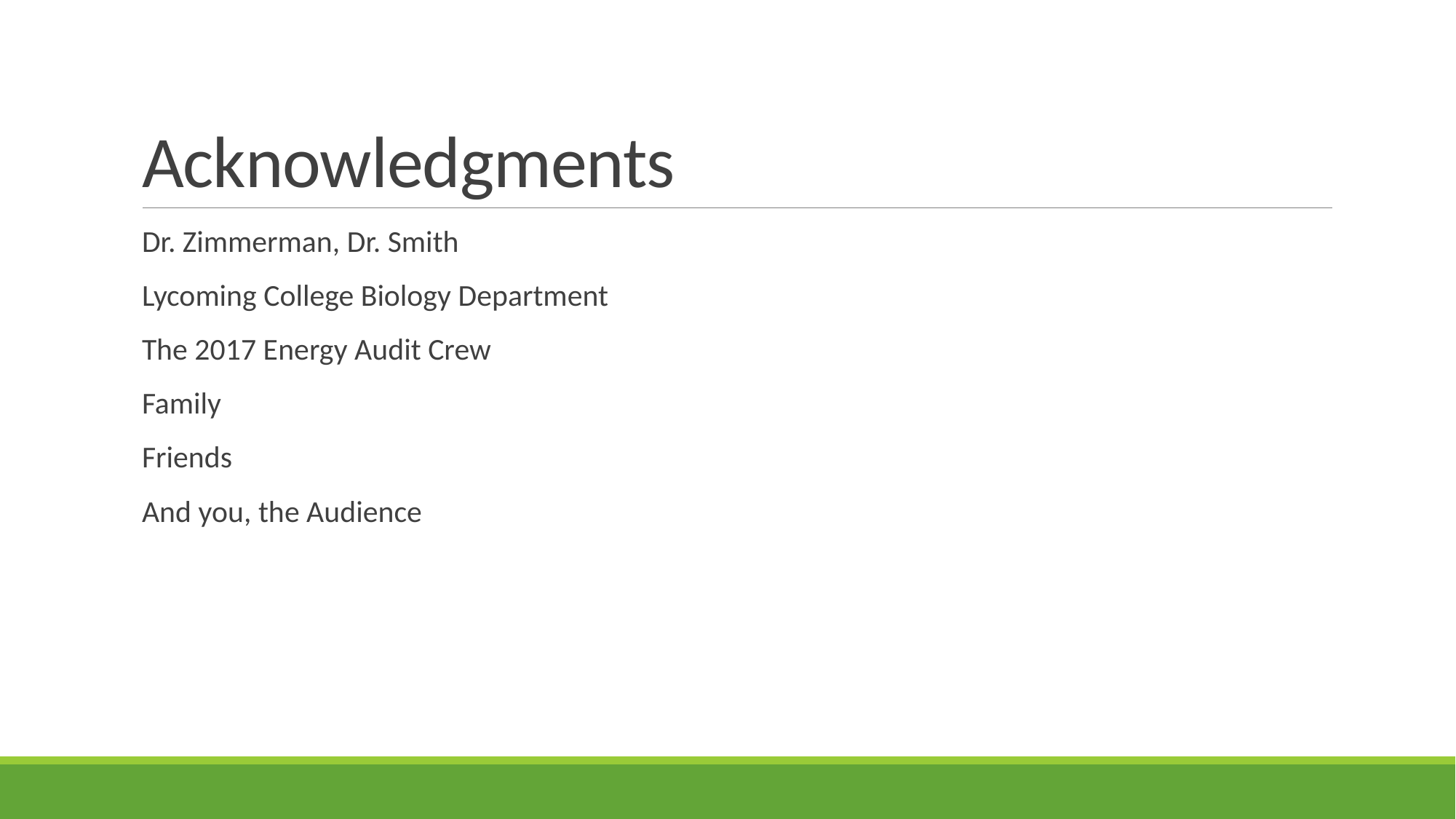

# Acknowledgments
Dr. Zimmerman, Dr. Smith
Lycoming College Biology Department
The 2017 Energy Audit Crew
Family
Friends
And you, the Audience